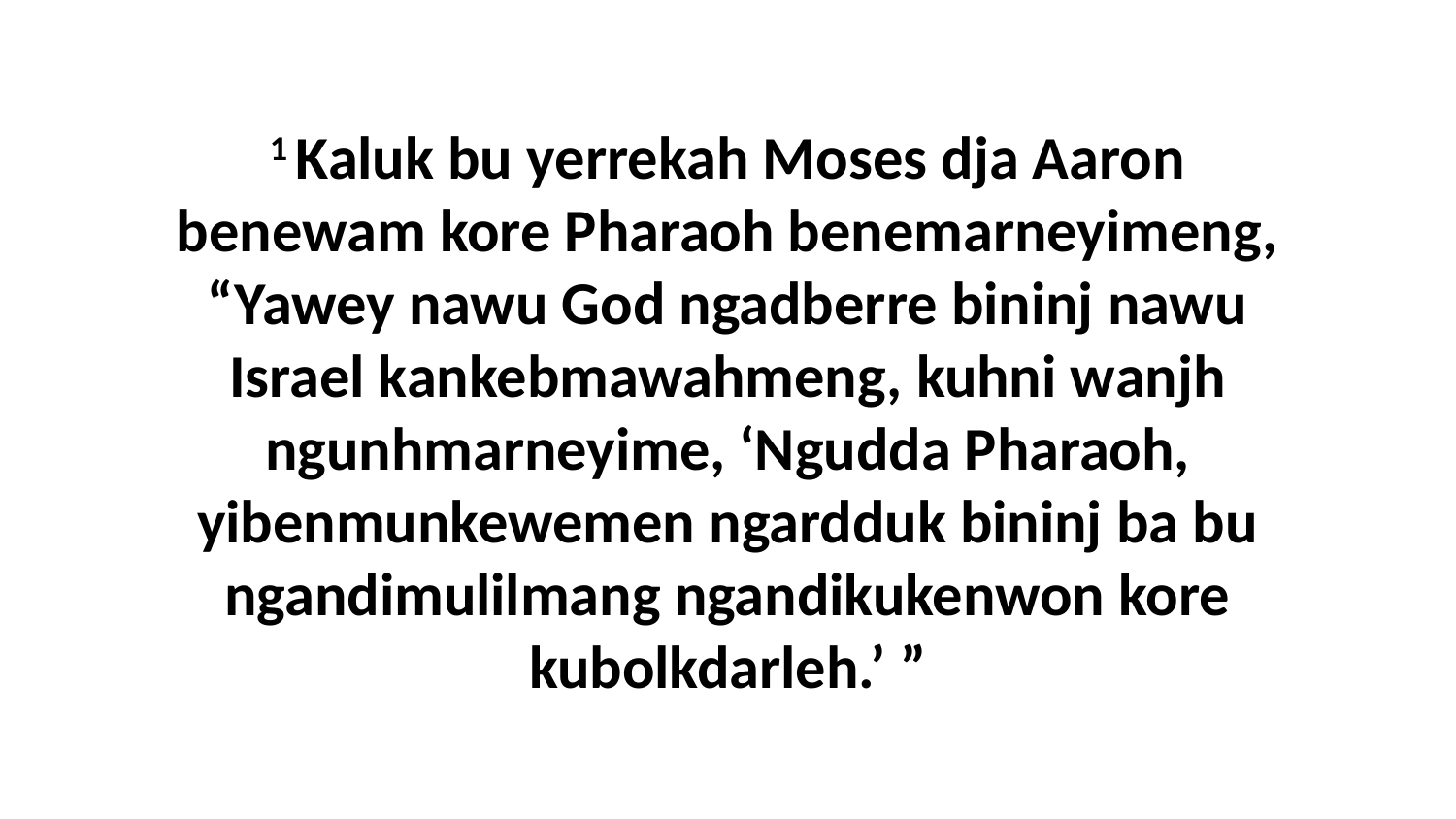

1 Kaluk bu yerrekah Moses dja Aaron benewam kore Pharaoh benemarneyimeng, “Yawey nawu God ngadberre bininj nawu Israel kankebmawahmeng, kuhni wanjh ngunhmarneyime, ‘Ngudda Pharaoh, yibenmunkewemen ngardduk bininj ba bu ngandimulilmang ngandikukenwon kore kubolkdarleh.’ ”